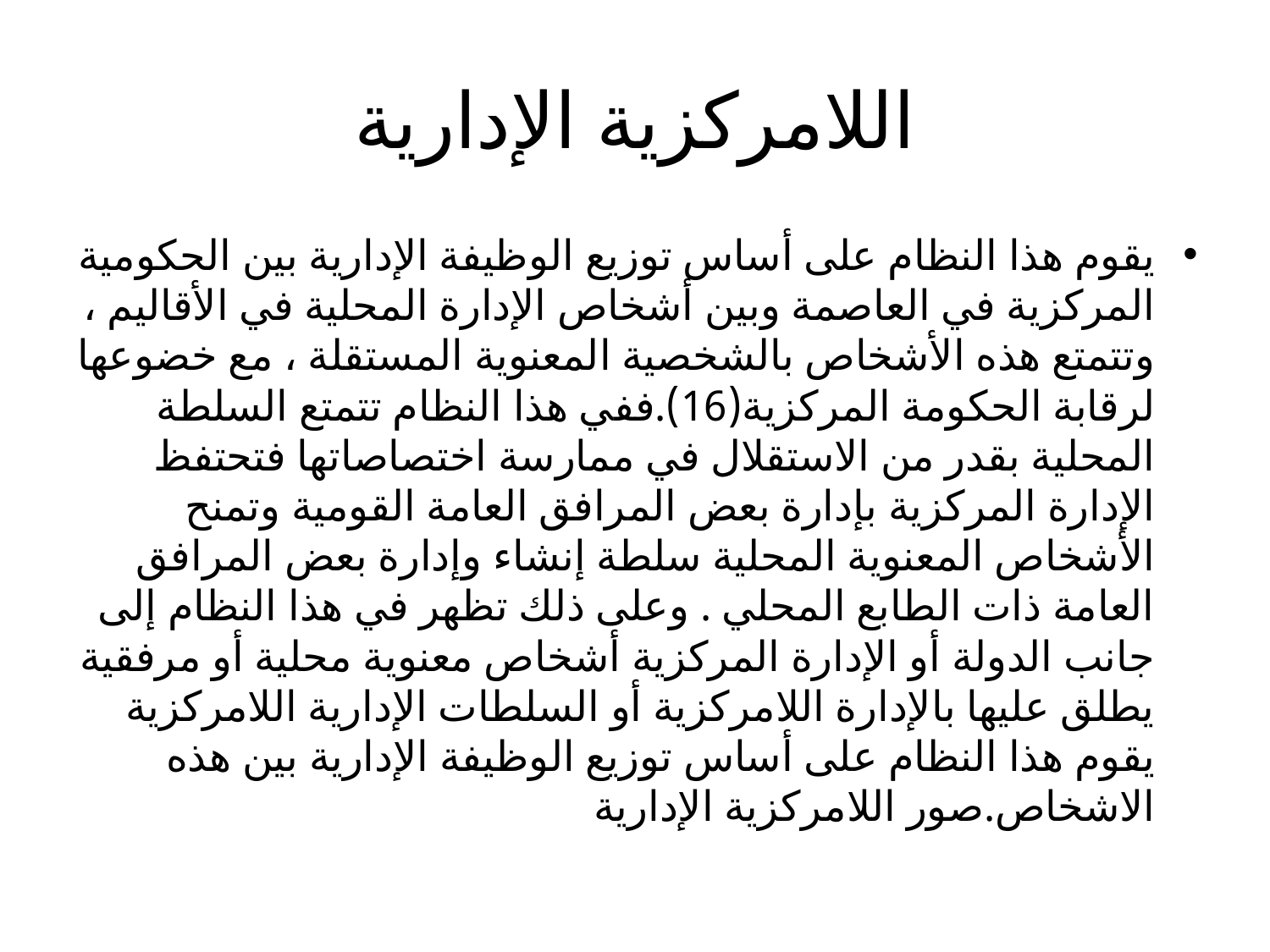

# اللامركزية الإدارية
يقوم هذا النظام على أساس توزيع الوظيفة الإدارية بين الحكومية المركزية في العاصمة وبين أشخاص الإدارة المحلية في الأقاليم ، وتتمتع هذه الأشخاص بالشخصية المعنوية المستقلة ، مع خضوعها لرقابة الحكومة المركزية(16).ففي هذا النظام تتمتع السلطة المحلية بقدر من الاستقلال في ممارسة اختصاصاتها فتحتفظ الإدارة المركزية بإدارة بعض المرافق العامة القومية وتمنح الأشخاص المعنوية المحلية سلطة إنشاء وإدارة بعض المرافق العامة ذات الطابع المحلي . وعلى ذلك تظهر في هذا النظام إلى جانب الدولة أو الإدارة المركزية أشخاص معنوية محلية أو مرفقية يطلق عليها بالإدارة اللامركزية أو السلطات الإدارية اللامركزية يقوم هذا النظام على أساس توزيع الوظيفة الإدارية بين هذه الاشخاص.صور اللامركزية الإدارية